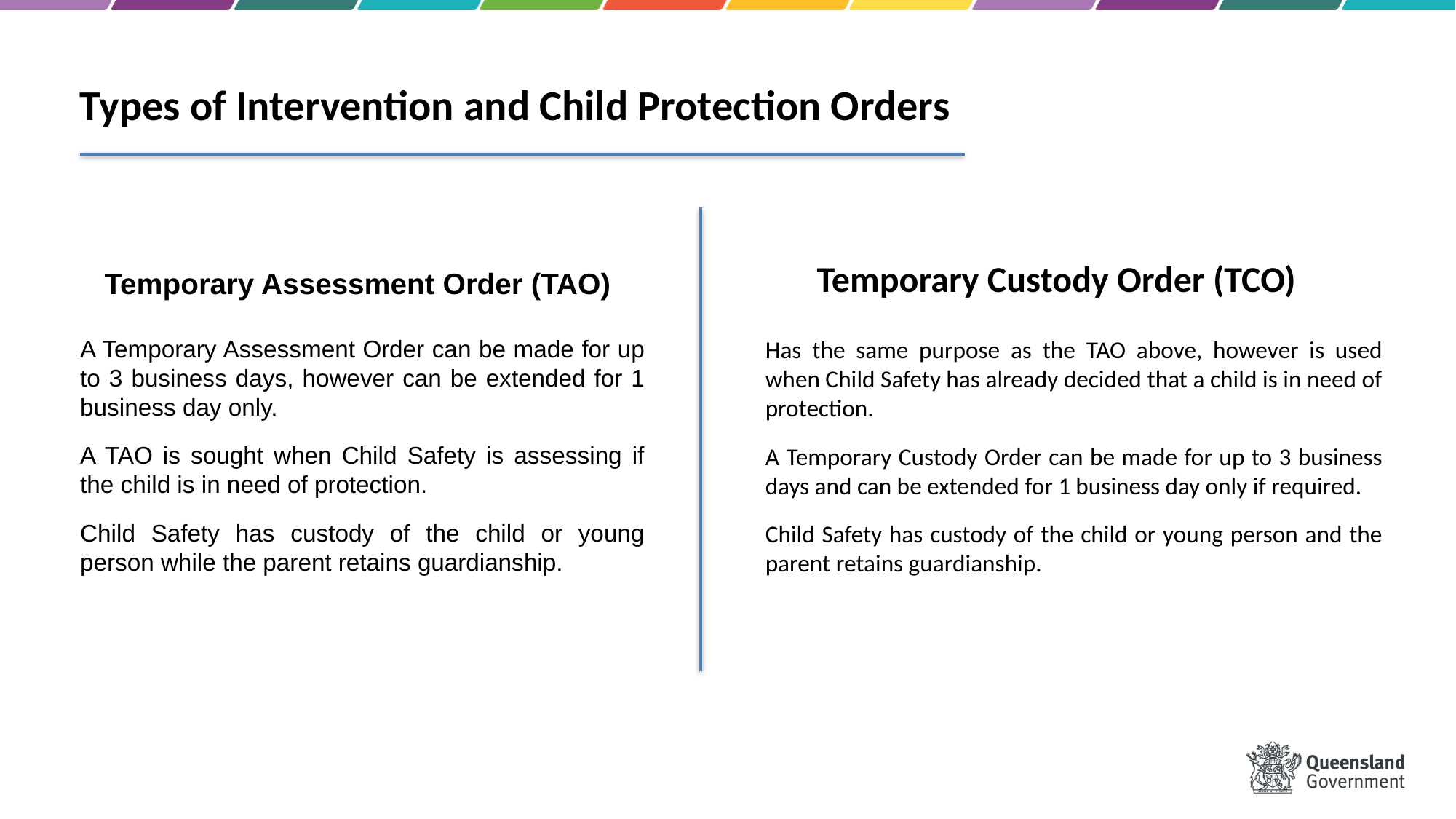

Types of Intervention and Child Protection Orders
Temporary Custody Order (TCO)
Temporary Assessment Order (TAO)
A Temporary Assessment Order can be made for up to 3 business days, however can be extended for 1 business day only.
A TAO is sought when Child Safety is assessing if the child is in need of protection.
Child Safety has custody of the child or young person while the parent retains guardianship.

Has the same purpose as the TAO above, however is used when Child Safety has already decided that a child is in need of protection.
A Temporary Custody Order can be made for up to 3 business days and can be extended for 1 business day only if required.
Child Safety has custody of the child or young person and the parent retains guardianship.